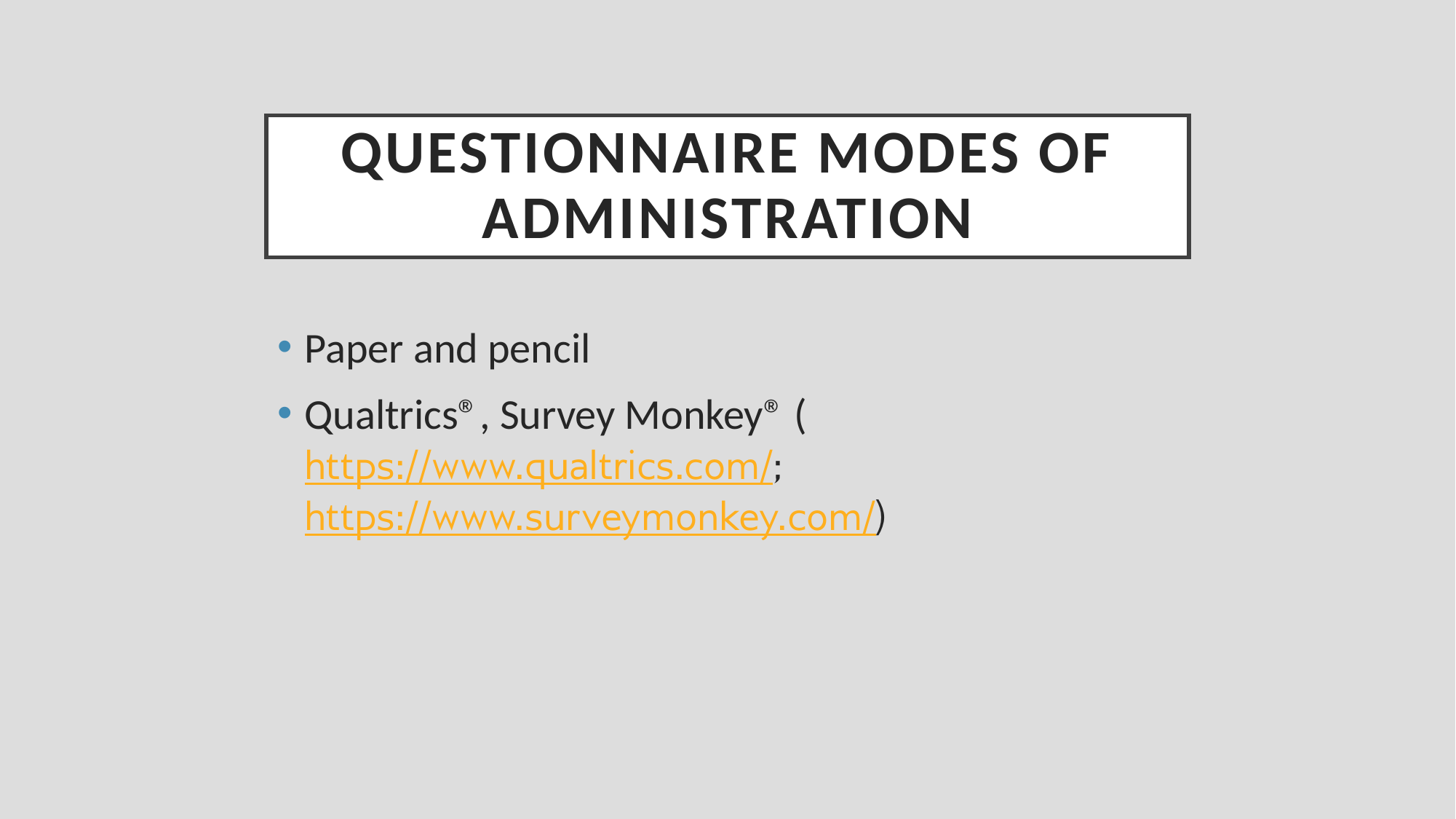

# Questionnaire modes of administration
Paper and pencil
Qualtrics®️, Survey Monkey® (https://www.qualtrics.com/; https://www.surveymonkey.com/)